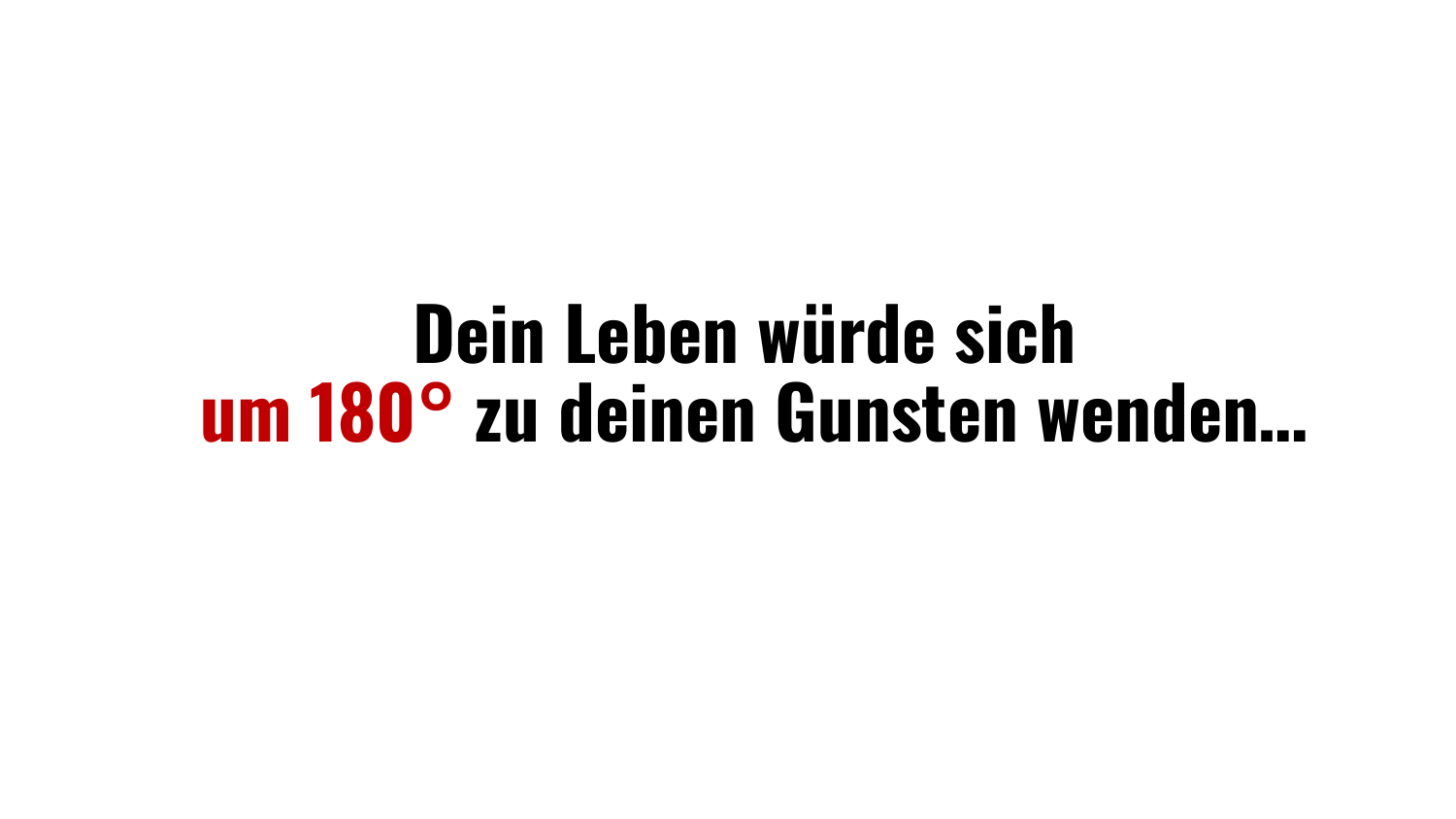

# Dein Leben würde sich um 180° zu deinen Gunsten wenden…